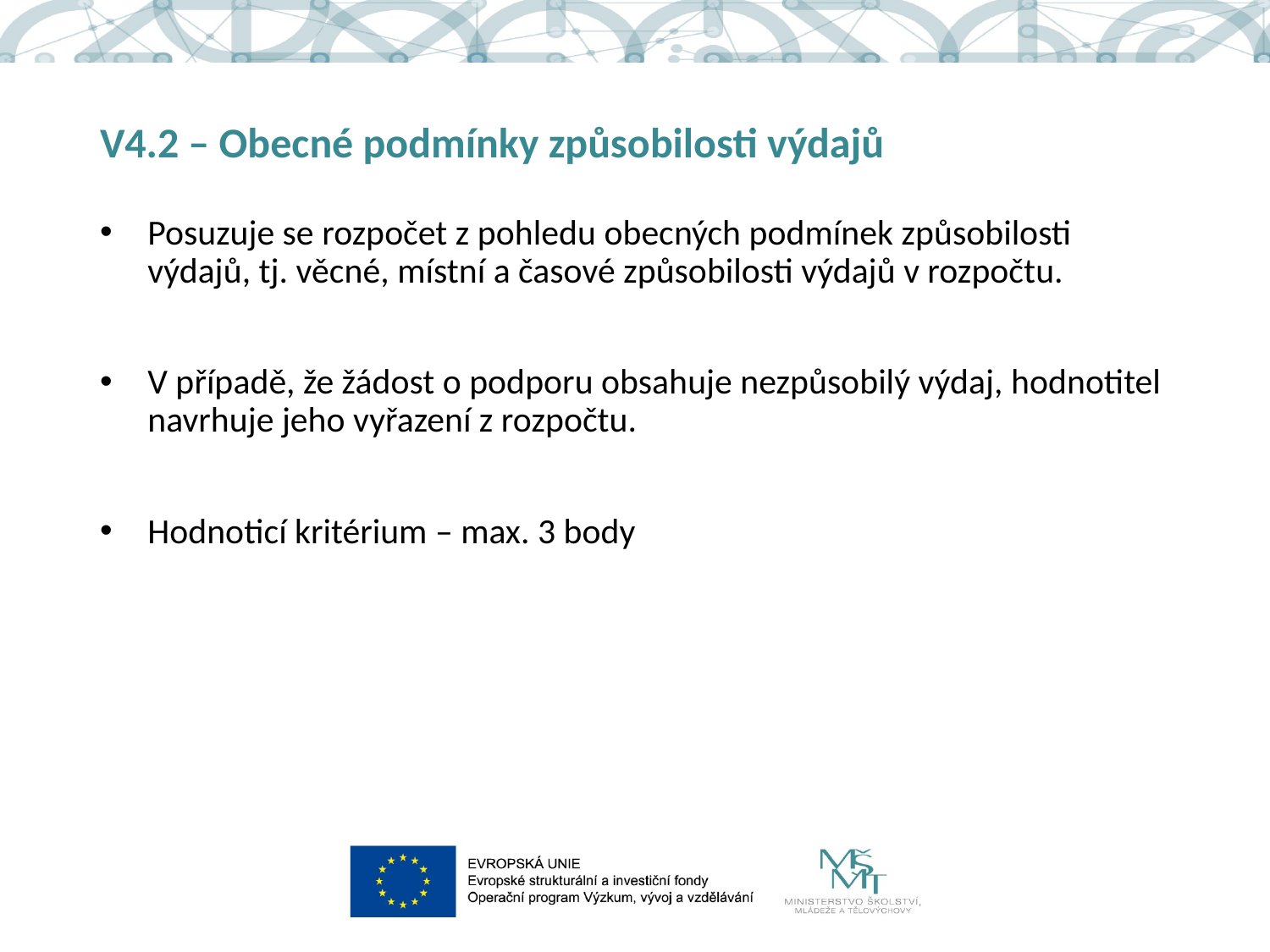

# V4.2 – Obecné podmínky způsobilosti výdajů
Posuzuje se rozpočet z pohledu obecných podmínek způsobilosti výdajů, tj. věcné, místní a časové způsobilosti výdajů v rozpočtu.

V případě, že žádost o podporu obsahuje nezpůsobilý výdaj, hodnotitel navrhuje jeho vyřazení z rozpočtu.

Hodnoticí kritérium – max. 3 body